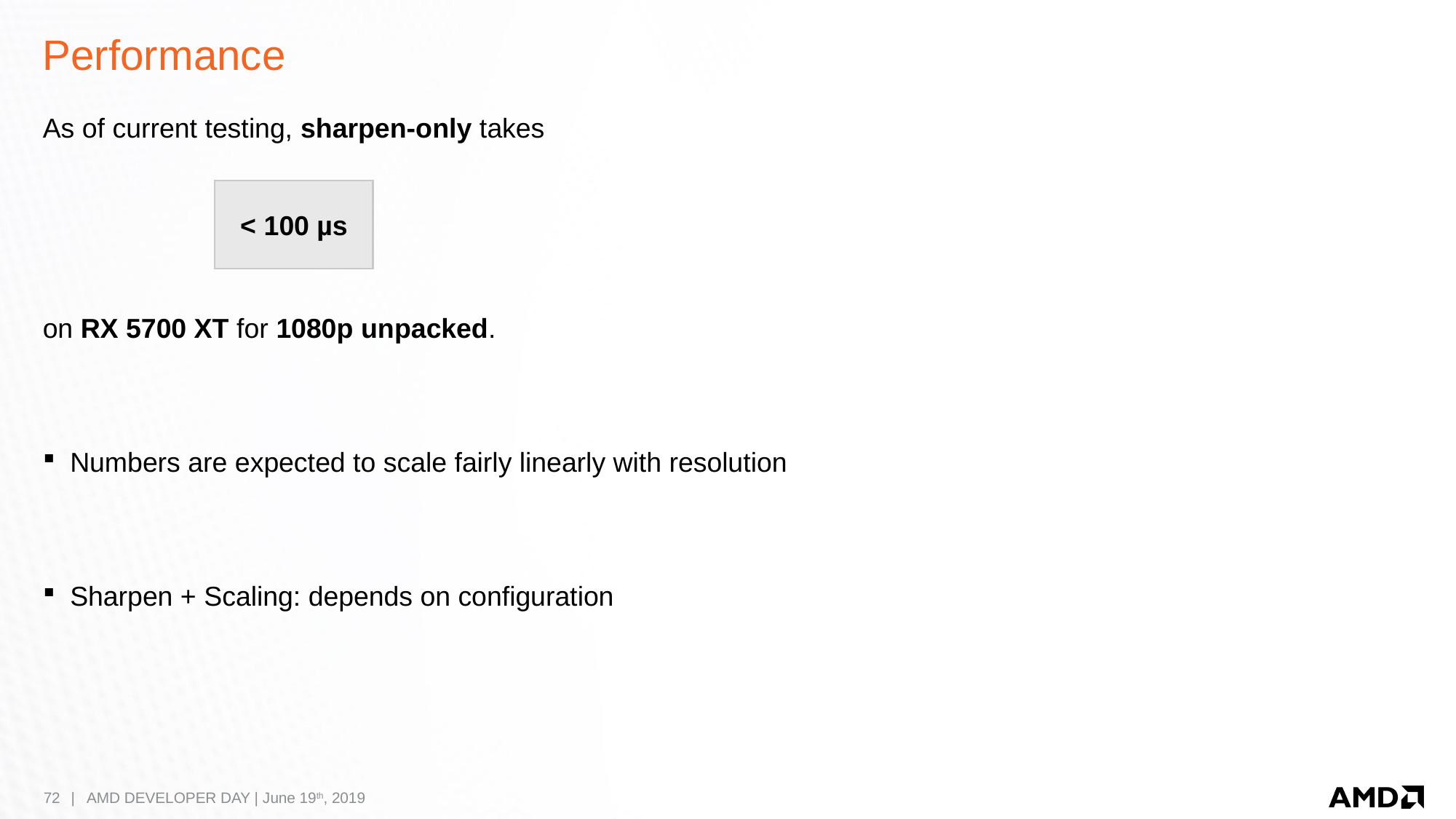

# Performance
As of current testing, sharpen-only takes

on RX 5700 XT for 1080p unpacked.

Numbers are expected to scale fairly linearly with resolution

Sharpen + Scaling: depends on configuration

< 100 µs
72
|   AMD DEVELOPER DAY | June 19th, 2019